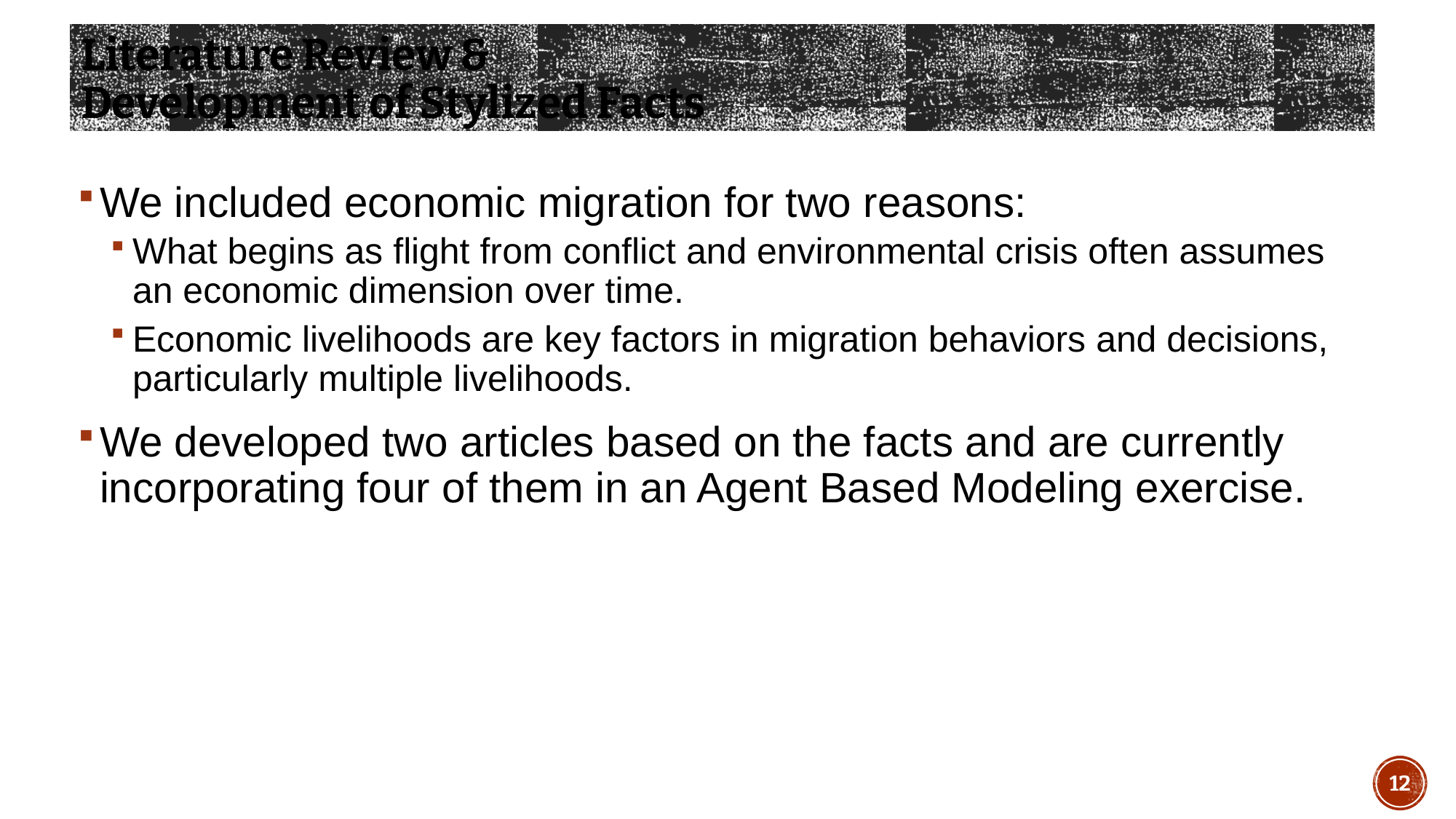

# Literature Review & Development of Stylized Facts
We included economic migration for two reasons:
What begins as flight from conflict and environmental crisis often assumes an economic dimension over time.
Economic livelihoods are key factors in migration behaviors and decisions, particularly multiple livelihoods.
We developed two articles based on the facts and are currently incorporating four of them in an Agent Based Modeling exercise.
12